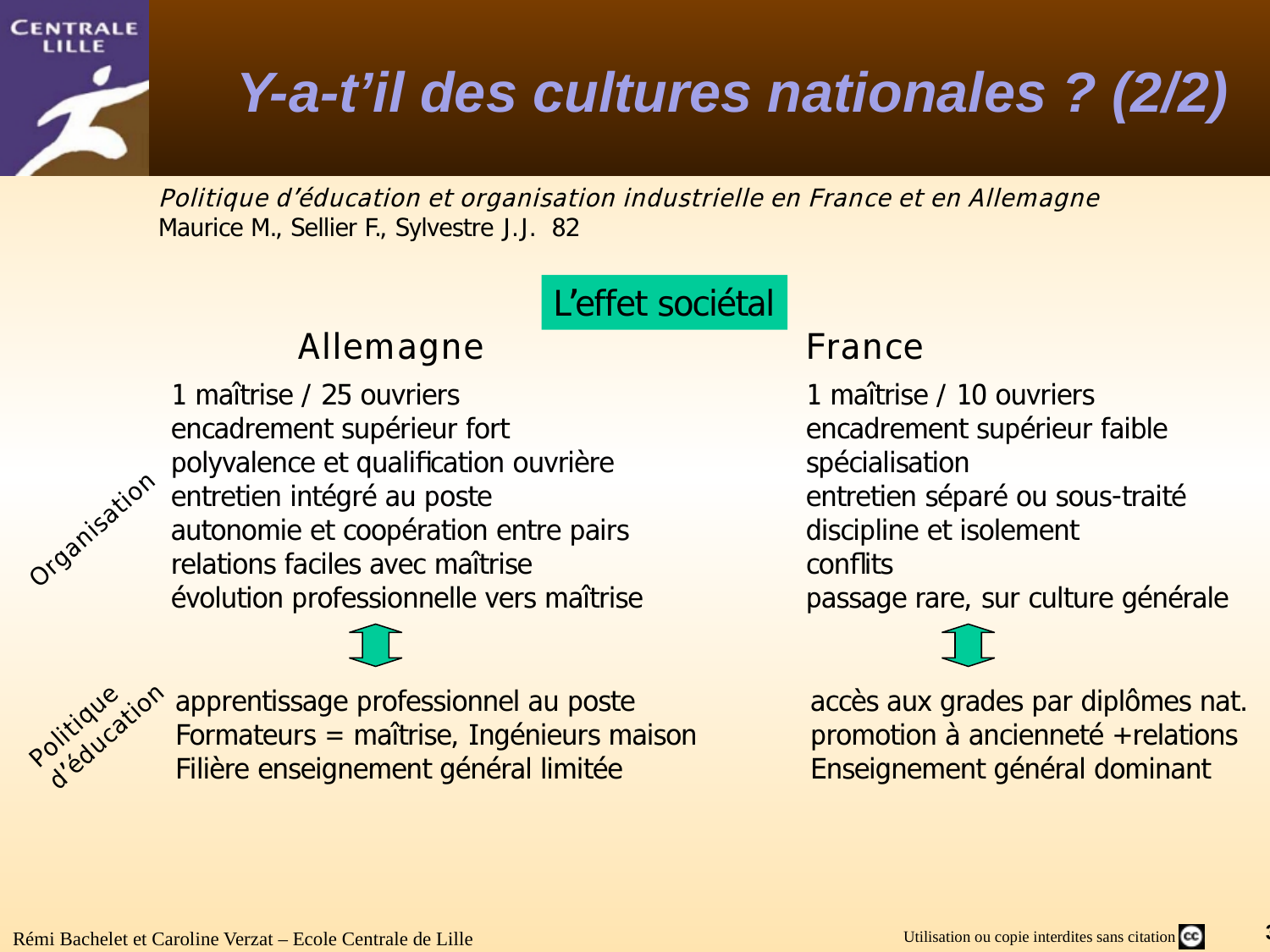

# Y-a-t’il des cultures nationales ? (2/2)
Politique d’éducation et organisation industrielle en France et en Allemagne
Maurice M., Sellier F., Sylvestre J.J.  82
L’effet sociétal
		Allemagne	 		France
	1 maîtrise / 25 ouvriers			1 maîtrise / 10 ouvriers
	encadrement supérieur fort			encadrement supérieur faible
	polyvalence et qualification ouvrière		spécialisation
	entretien intégré au poste			entretien séparé ou sous-traité
	autonomie et coopération entre pairs		discipline et isolement
	relations faciles avec maîtrise			conflits
	évolution professionnelle vers maîtrise		passage rare, sur culture générale
Organisation

apprentissage professionnel au poste		accès aux grades par diplômes nat.
Formateurs = maîtrise, Ingénieurs maison	promotion à ancienneté +relations
Filière enseignement général limitée		Enseignement général dominant
Politique
d’éducation
Rémi Bachelet et Caroline Verzat – Ecole Centrale de Lille